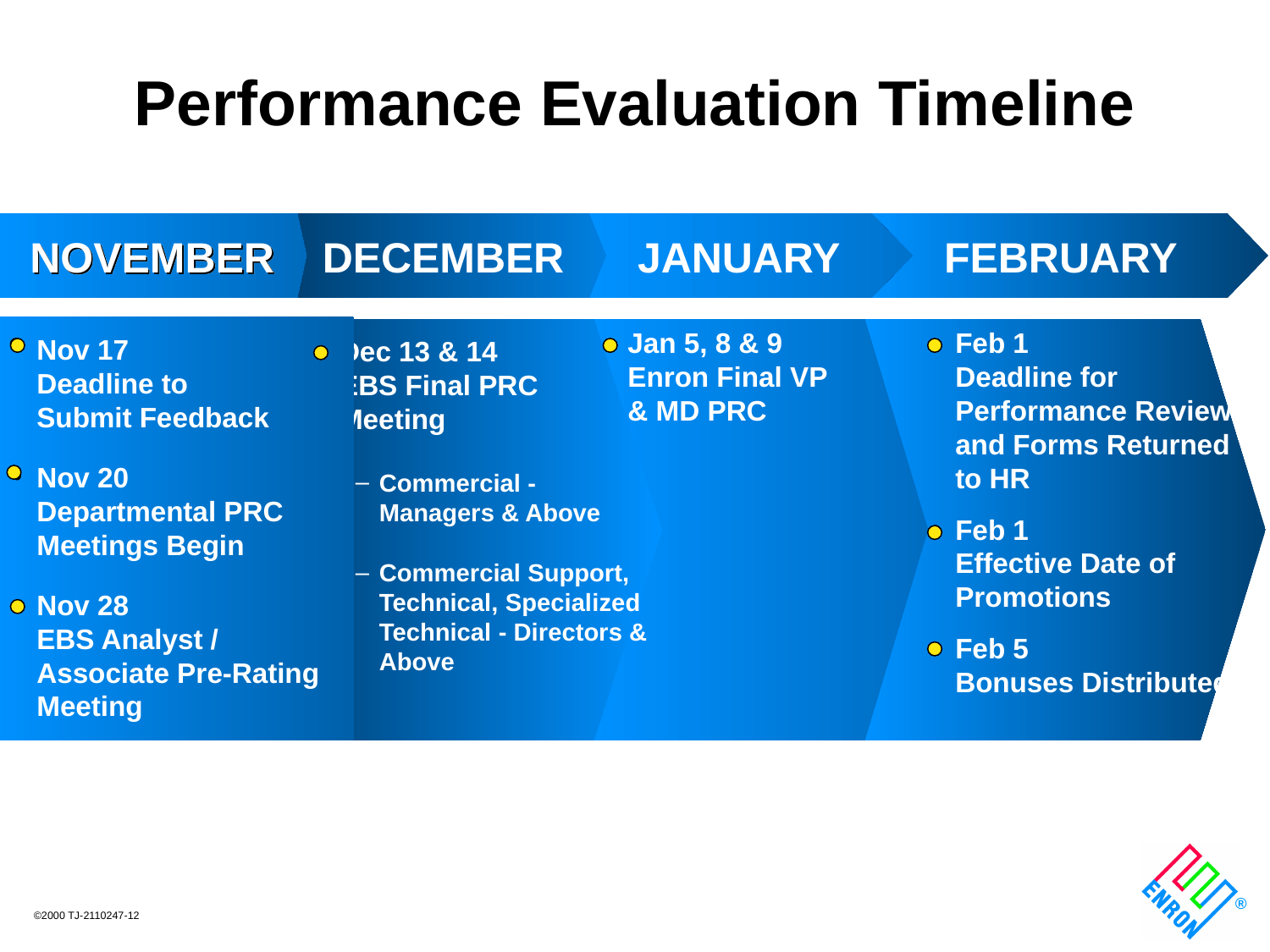

# Performance Evaluation Timeline

 DECEMBER
   JANUARY
     FEBRUARY
NOVEMBER
Nov 17
	Deadline to
	Submit Feedback
Nov 20
	Departmental PRC Meetings Begin
Nov 28
	EBS Analyst / Associate Pre-Rating Meeting
Dec 13 & 14
	EBS Final PRC Meeting
Commercial - Managers & Above
Commercial Support, Technical, Specialized Technical - Directors & Above
Jan 5, 8 & 9
	Enron Final VP
	& MD PRC
Feb 1
	Deadline for Performance Reviews and Forms Returned to HR
Feb 1
	Effective Date of Promotions
Feb 5
	Bonuses Distributed